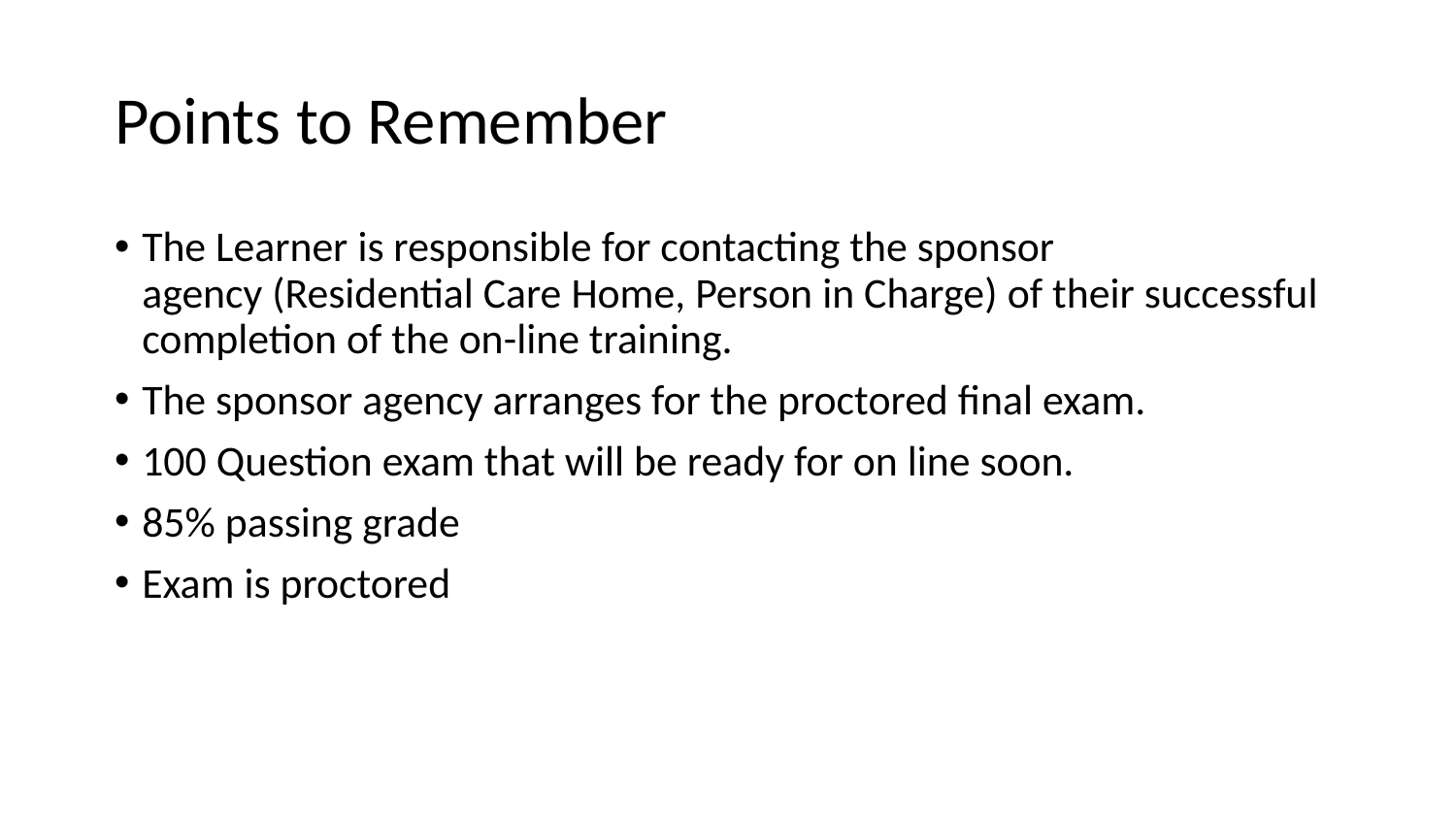

# Points to Remember
The Learner is responsible for contacting the sponsor agency (Residential Care Home, Person in Charge) of their successful completion of the on-line training.
The sponsor agency arranges for the proctored final exam.
100 Question exam that will be ready for on line soon.
85% passing grade
Exam is proctored